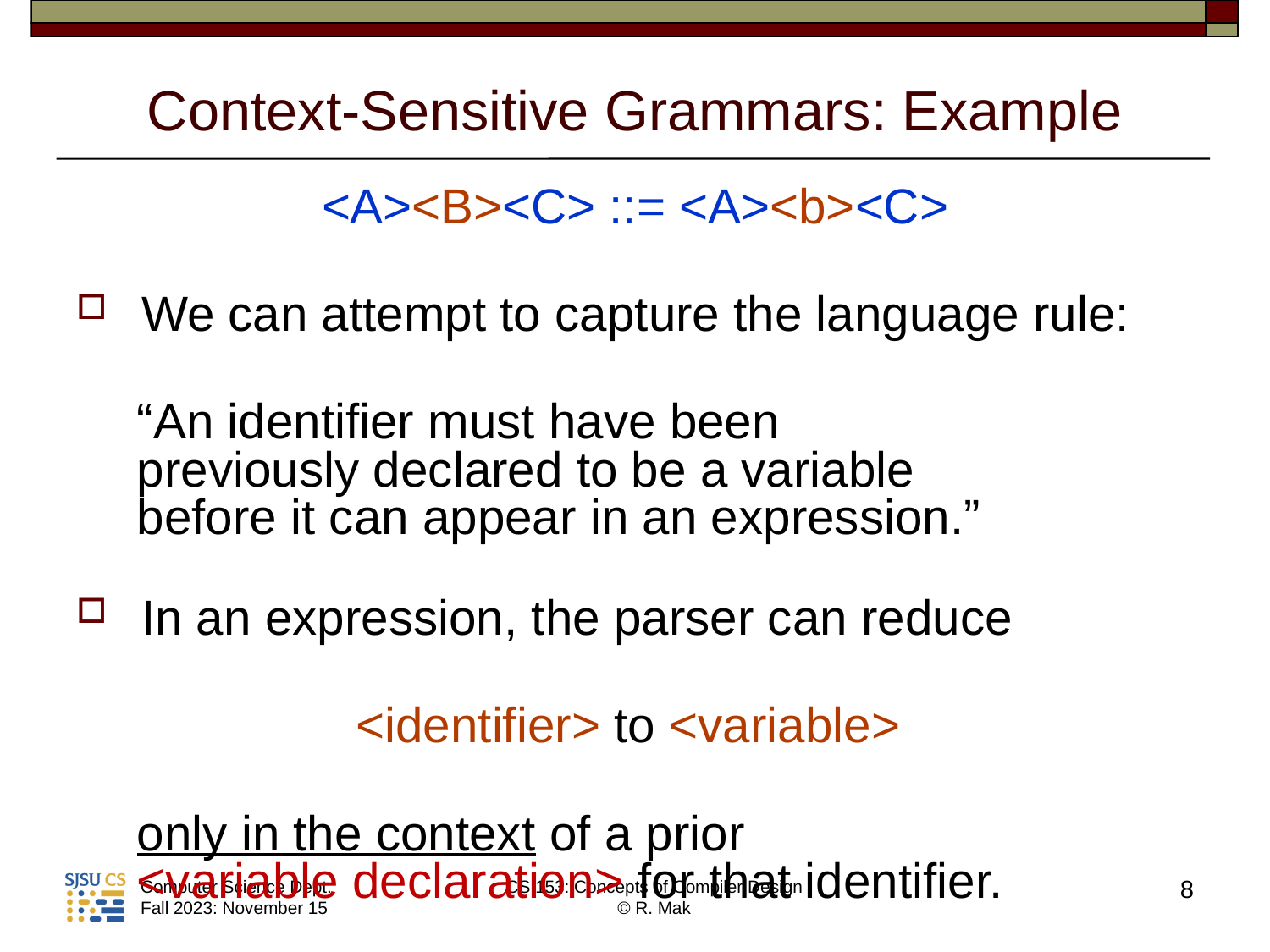

# Context-Sensitive Grammars: Example
<A><B><C> ::= <A><b><C>

We can attempt to capture the language rule:

“An identifier must have been
previously declared to be a variable
before it can appear in an expression.”

In an expression, the parser can reduce

<identifier> to <variable>

only in the context of a prior
<variable declaration> for that identifier.
8